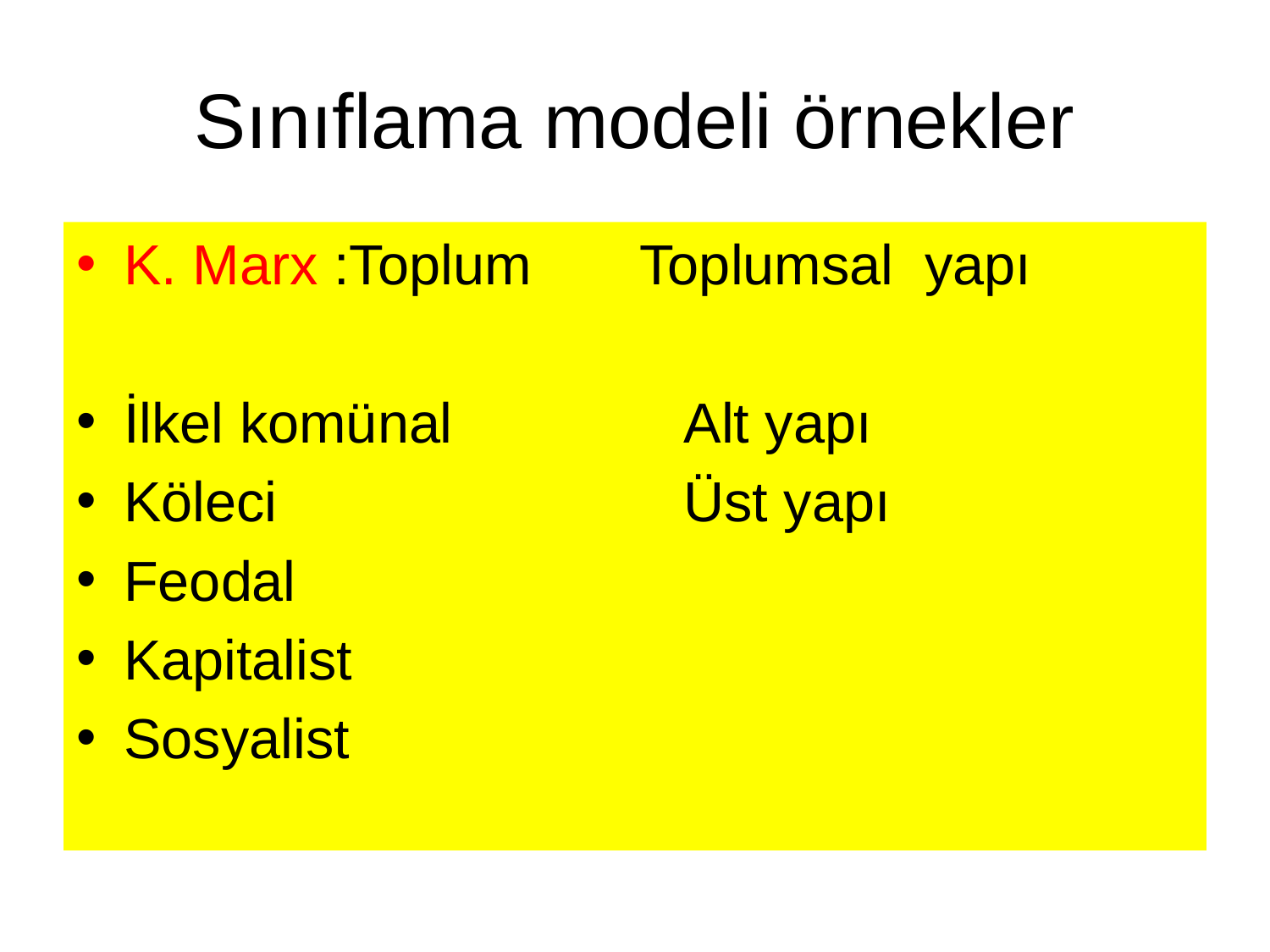

# Sınıflama modeli örnekler
K. Marx :Toplum       Toplumsal  yapı

İlkel komünal               Alt yapı
Köleci                          Üst yapı
Feodal
Kapitalist
Sosyalist